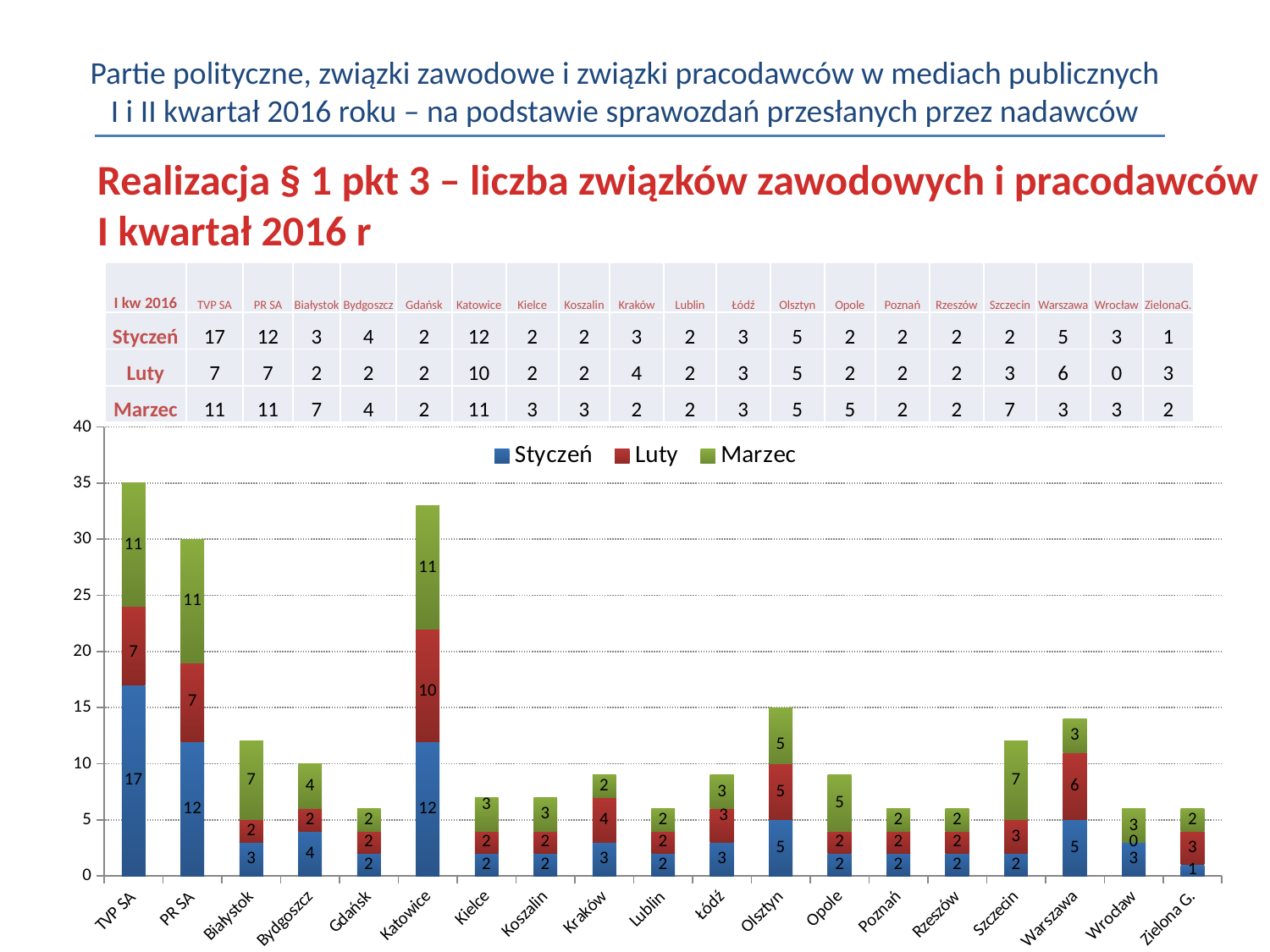

Partie polityczne, związki zawodowe i związki pracodawców w mediach publicznych
I i II kwartał 2016 roku – na podstawie sprawozdań przesłanych przez nadawców

Realizacja § 1 pkt 3 – liczba związków zawodowych i pracodawców
I kwartał 2016 r

| I kw 2016 | TVP SA | PR SA | Białystok | Bydgoszcz | Gdańsk | Katowice | Kielce | Koszalin | Kraków | Lublin | Łódź | Olsztyn | Opole | Poznań | Rzeszów | Szczecin | Warszawa | Wrocław | ZielonaG. |
| --- | --- | --- | --- | --- | --- | --- | --- | --- | --- | --- | --- | --- | --- | --- | --- | --- | --- | --- | --- |
| Styczeń | 17 | 12 | 3 | 4 | 2 | 12 | 2 | 2 | 3 | 2 | 3 | 5 | 2 | 2 | 2 | 2 | 5 | 3 | 1 |
| Luty | 7 | 7 | 2 | 2 | 2 | 10 | 2 | 2 | 4 | 2 | 3 | 5 | 2 | 2 | 2 | 3 | 6 | 0 | 3 |
| Marzec | 11 | 11 | 7 | 4 | 2 | 11 | 3 | 3 | 2 | 2 | 3 | 5 | 5 | 2 | 2 | 7 | 3 | 3 | 2 |

### Chart

| Category | Styczeń | Luty | Marzec |  |  |
|---|---|---|---|---|---|
| TVP SA | 17.0 | 7.0 | 11.0 | None | None |
| PR SA | 12.0 | 7.0 | 11.0 | None | None |
| Białystok | 3.0 | 2.0 | 7.0 | None | None |
| Bydgoszcz | 4.0 | 2.0 | 4.0 | None | None |
| Gdańsk | 2.0 | 2.0 | 2.0 | None | None |
| Katowice | 12.0 | 10.0 | 11.0 | None | None |
| Kielce | 2.0 | 2.0 | 3.0 | None | None |
| Koszalin | 2.0 | 2.0 | 3.0 | None | None |
| Kraków | 3.0 | 4.0 | 2.0 | None | None |
| Lublin | 2.0 | 2.0 | 2.0 | None | None |
| Łódź | 3.0 | 3.0 | 3.0 | None | None |
| Olsztyn | 5.0 | 5.0 | 5.0 | None | None |
| Opole | 2.0 | 2.0 | 5.0 | None | None |
| Poznań | 2.0 | 2.0 | 2.0 | None | None |
| Rzeszów | 2.0 | 2.0 | 2.0 | None | None |
| Szczecin | 2.0 | 3.0 | 7.0 | None | None |
| Warszawa | 5.0 | 6.0 | 3.0 | None | None |
| Wrocław | 3.0 | 0.0 | 3.0 | None | None |
| Zielona G. | 1.0 | 3.0 | 2.0 | None | None |